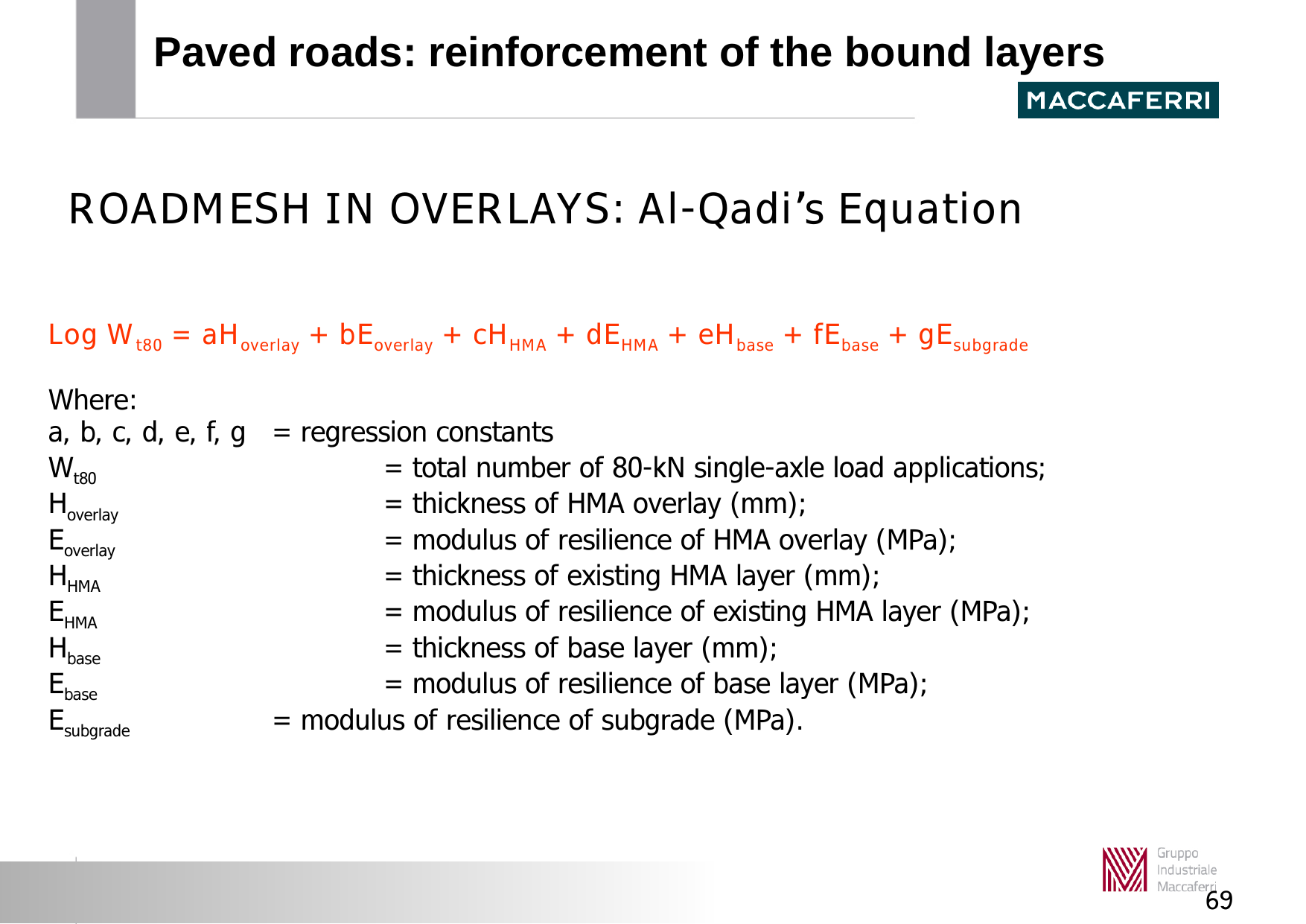

Paved roads: reinforcement of the bound layers
ROADMESH IN OVERLAYS: Al-Qadi’s Equation
Log Wt80 = aHoverlay + bEoverlay + cHHMA + dEHMA + eHbase + fEbase + gEsubgrade

Where:
a, b, c, d, e, f, g 	= regression constants
Wt80 			= total number of 80-kN single-axle load applications;
Hoverlay 			= thickness of HMA overlay (mm);
Eoverlay 			= modulus of resilience of HMA overlay (MPa);
HHMA 			= thickness of existing HMA layer (mm);
EHMA 			= modulus of resilience of existing HMA layer (MPa);
Hbase 			= thickness of base layer (mm);
Ebase 			= modulus of resilience of base layer (MPa);
Esubgrade 		= modulus of resilience of subgrade (MPa).
69